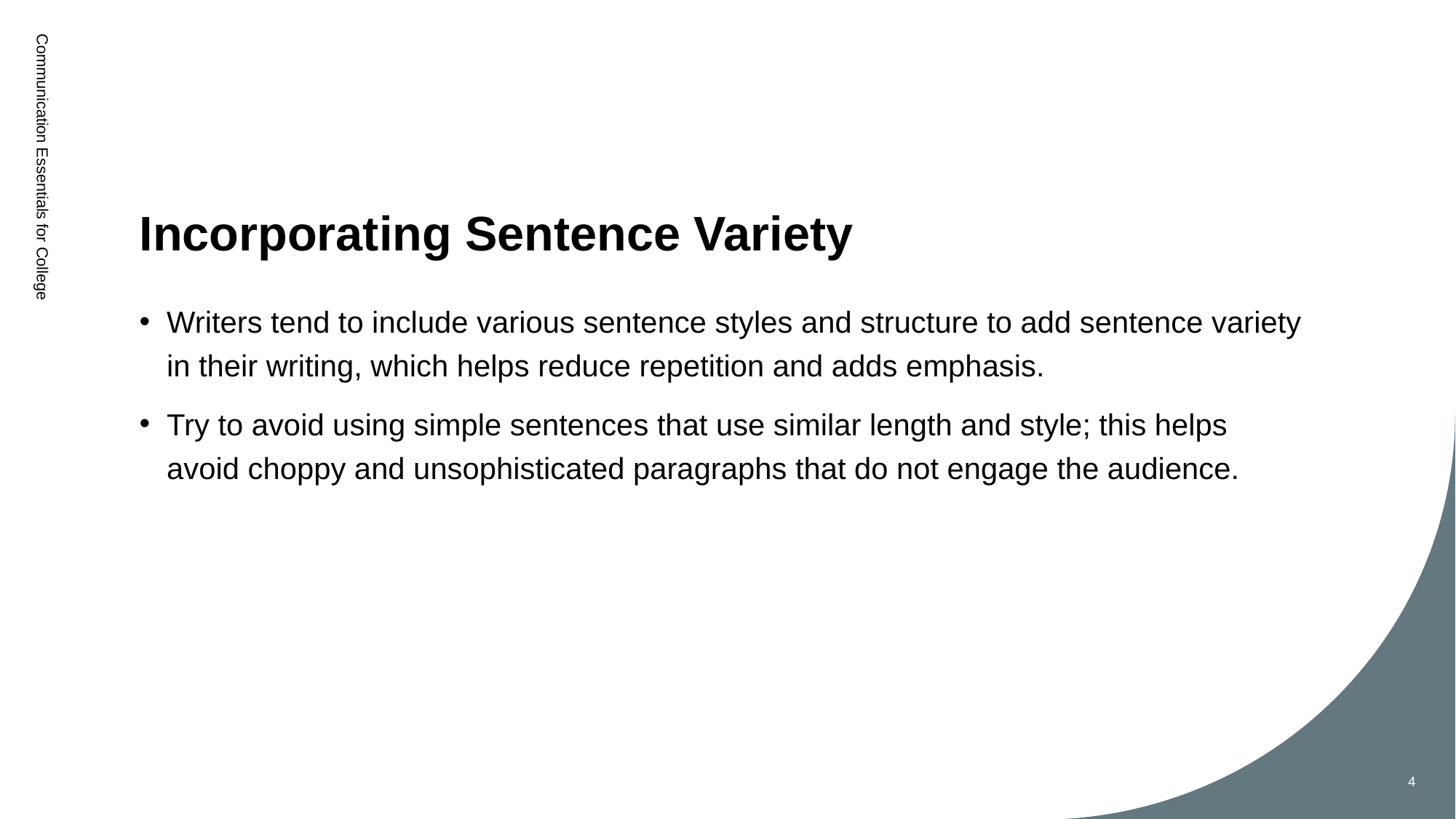

# Incorporating Sentence Variety
Communication Essentials for College
Writers tend to include various sentence styles and structure to add sentence variety in their writing, which helps reduce repetition and adds emphasis.
Try to avoid using simple sentences that use similar length and style; this helps avoid choppy and unsophisticated paragraphs that do not engage the audience.

4